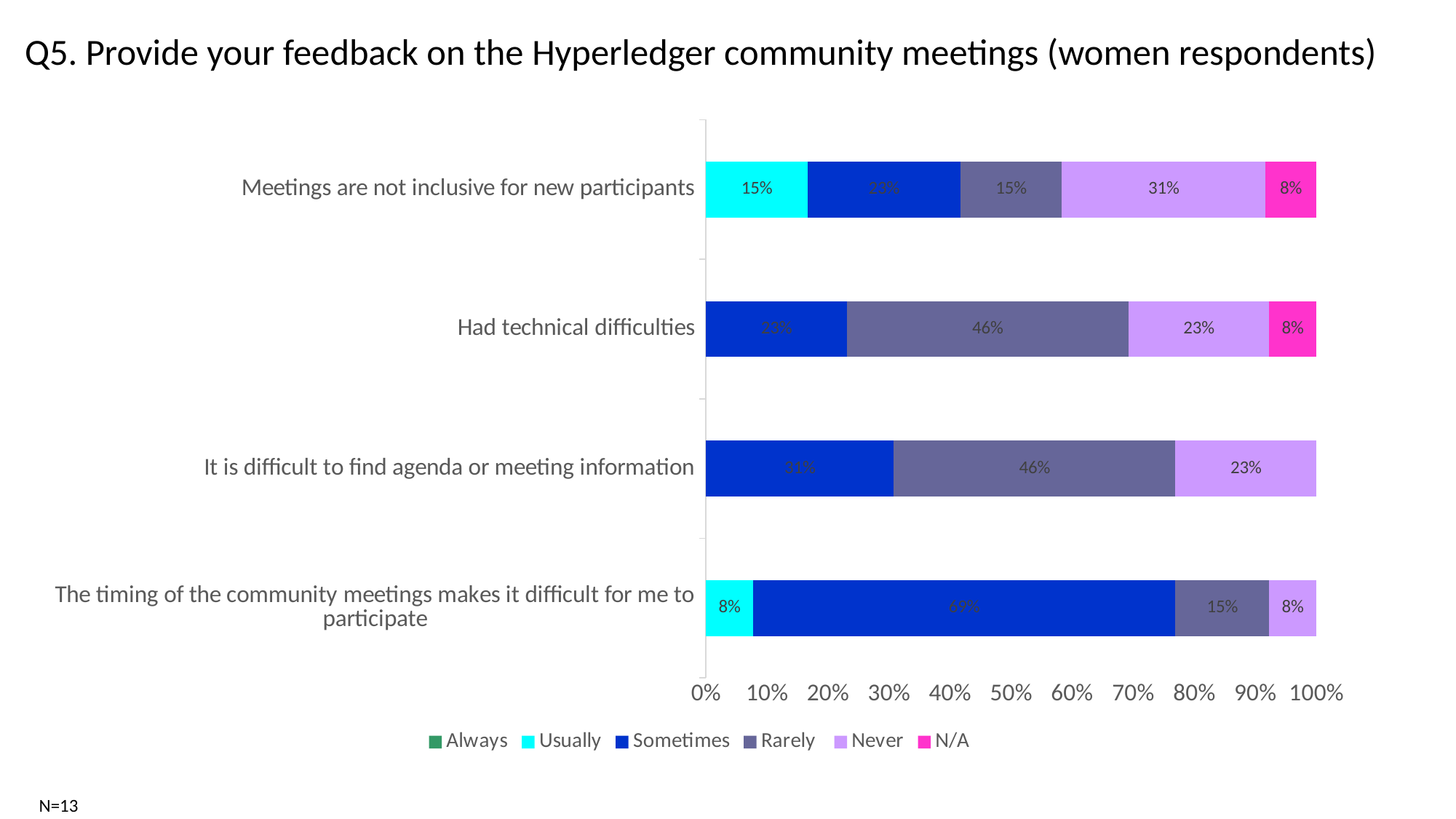

# Q5. Provide your feedback on the Hyperledger community meetings (women respondents)

### Chart

| Category | Always | Usually | Sometimes | Rarely  | Never | N/A |
|---|---|---|---|---|---|---|
| The timing of the community meetings makes it difficult for me to participate | 0.0 | 0.07692307692307693 | 0.6923076923076923 | 0.15384615384615385 | 0.07692307692307693 | 0.0 |
| It is difficult to find agenda or meeting information | 0.0 | 0.0 | 0.3076923076923077 | 0.46153846153846156 | 0.23076923076923078 | 0.0 |
| Had technical difficulties | 0.0 | 0.0 | 0.23076923076923078 | 0.46153846153846156 | 0.23076923076923078 | 0.07692307692307693 |
| Meetings are not inclusive for new participants | 0.0 | 0.15384615384615385 | 0.23076923076923078 | 0.15384615384615385 | 0.3076923076923077 | 0.07692307692307693 |
N=13